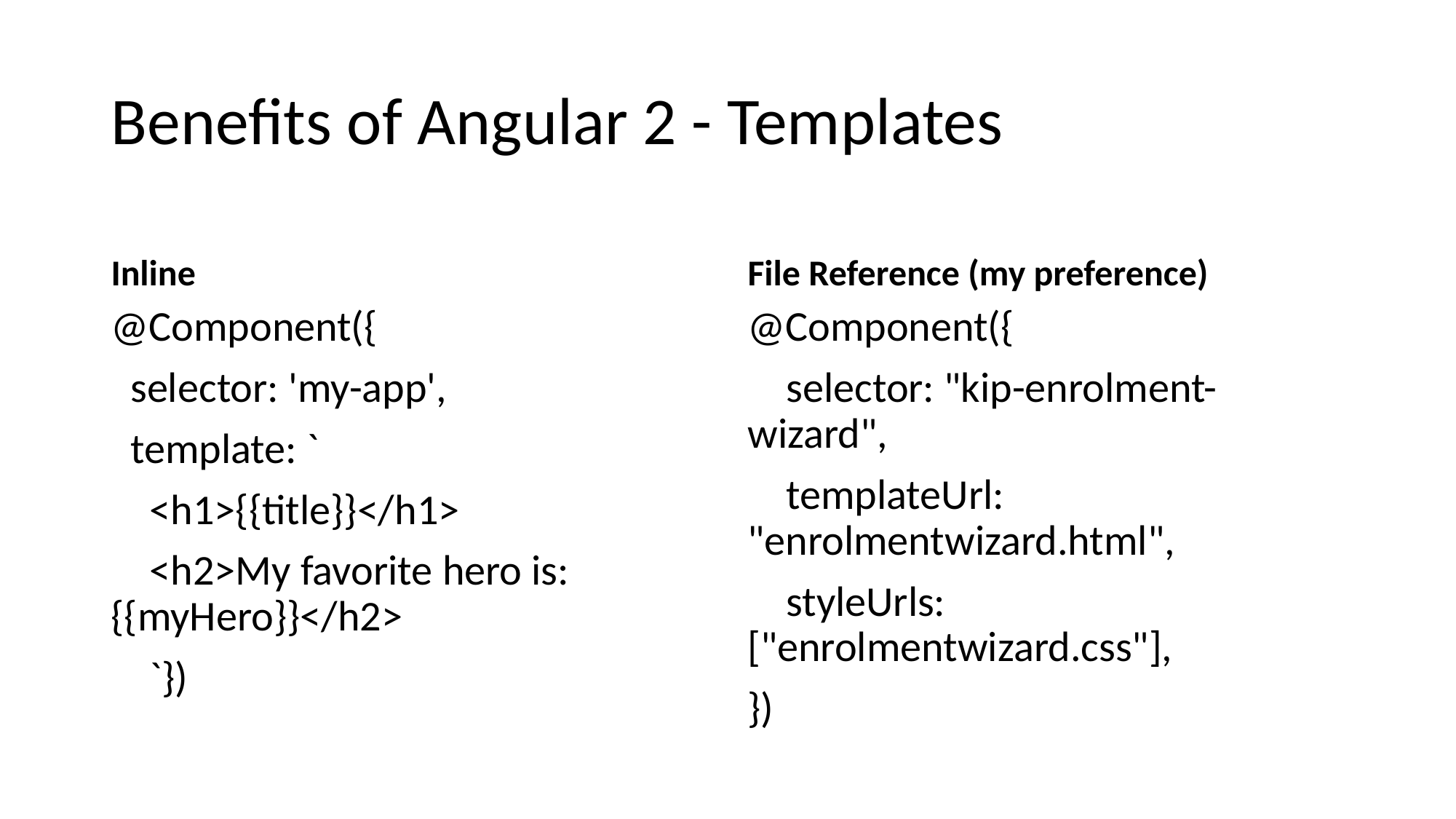

# Benefits of Angular 2 - Templates
Inline
File Reference (my preference)
@Component({
  selector: 'my-app',
  template: `
    <h1>{{title}}</h1>
    <h2>My favorite hero is: {{myHero}}</h2>
    `})
@Component({
    selector: "kip-enrolment-wizard",
    templateUrl: "enrolmentwizard.html",
    styleUrls: ["enrolmentwizard.css"],
})